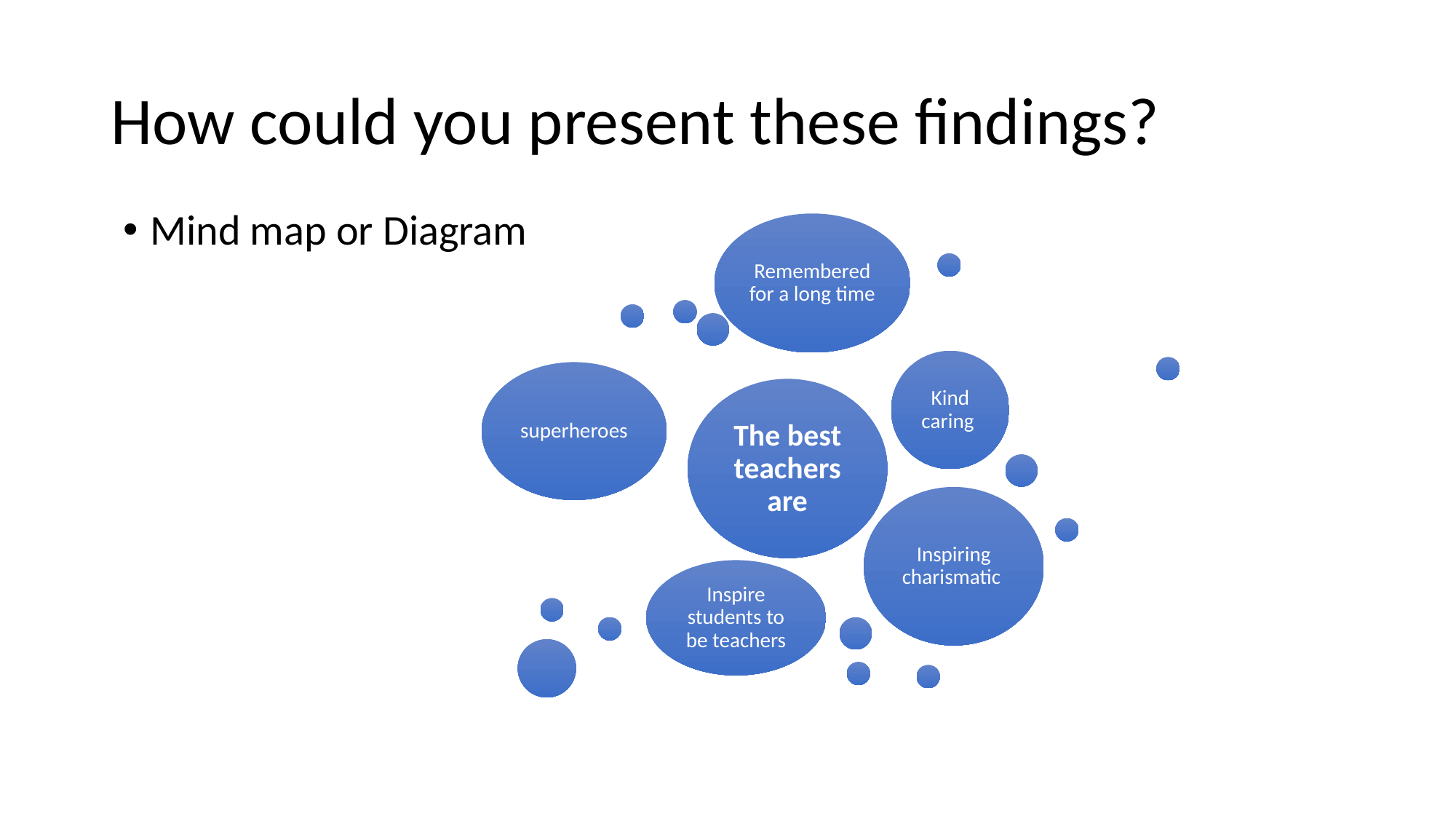

# How could you present these findings?
Mind map or Diagram
The best teachers are
superheroes
Kind caring
Inspiring charismatic
Inspire students to be teachers
Remembered for a long time